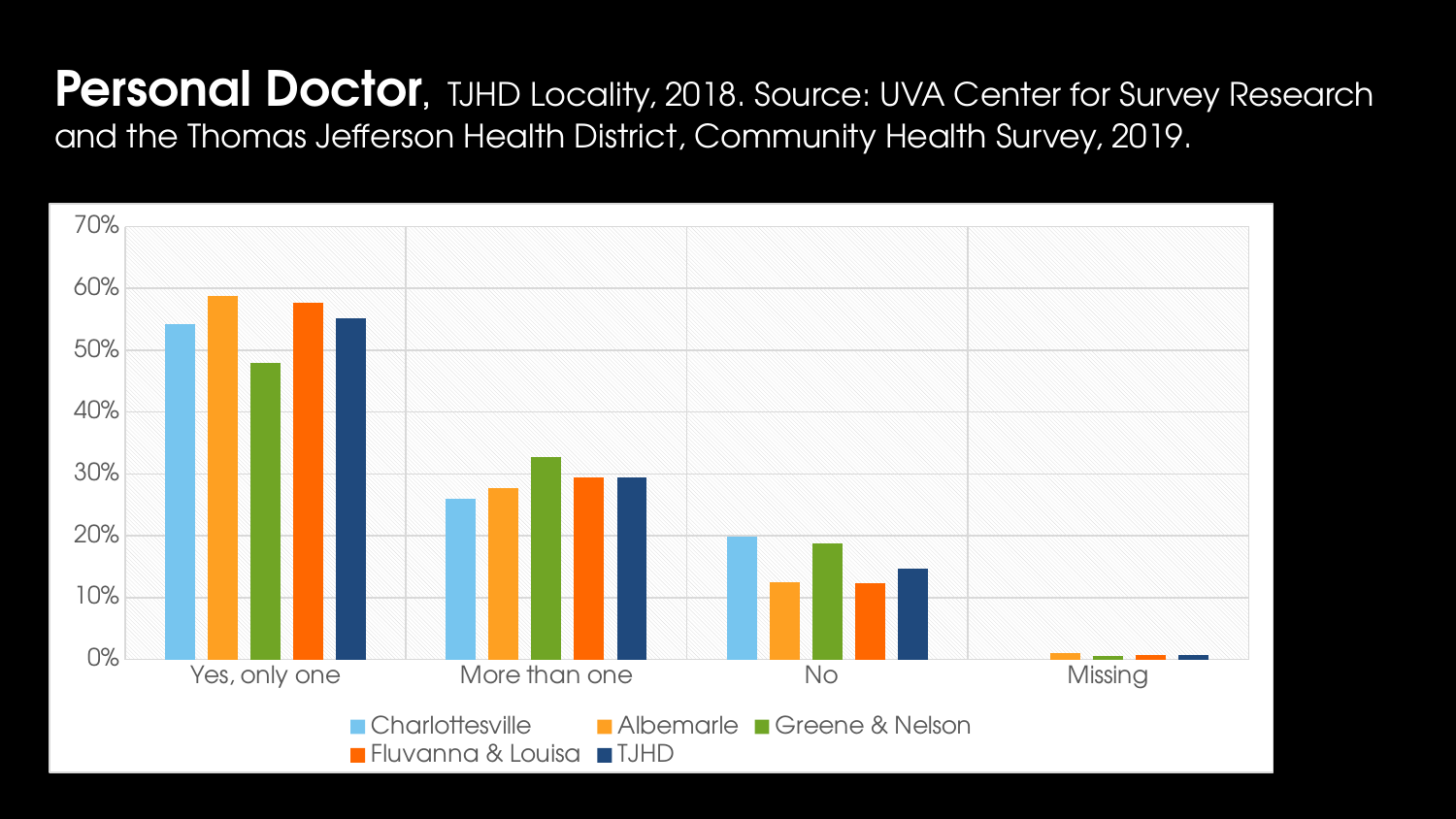

Personal Doctor,  TJHD Locality, 2018. Source: UVA Center for Survey Research and the Thomas Jefferson Health District, Community Health Survey, 2019.

### Chart

| Category | Charlottesville | Albemarle | Greene & Nelson | Fluvanna & Louisa | TJHD |
|---|---|---|---|---|---|
| Yes, only one | 0.542 | 0.587 | 0.479 | 0.576 | 0.551 |
| More than one | 0.259 | 0.277 | 0.327 | 0.294 | 0.294 |
| No   | 0.199 | 0.125 | 0.188 | 0.123 | 0.147 |
| Missing | None | 0.011 | 0.006 | 0.007 | 0.007 |